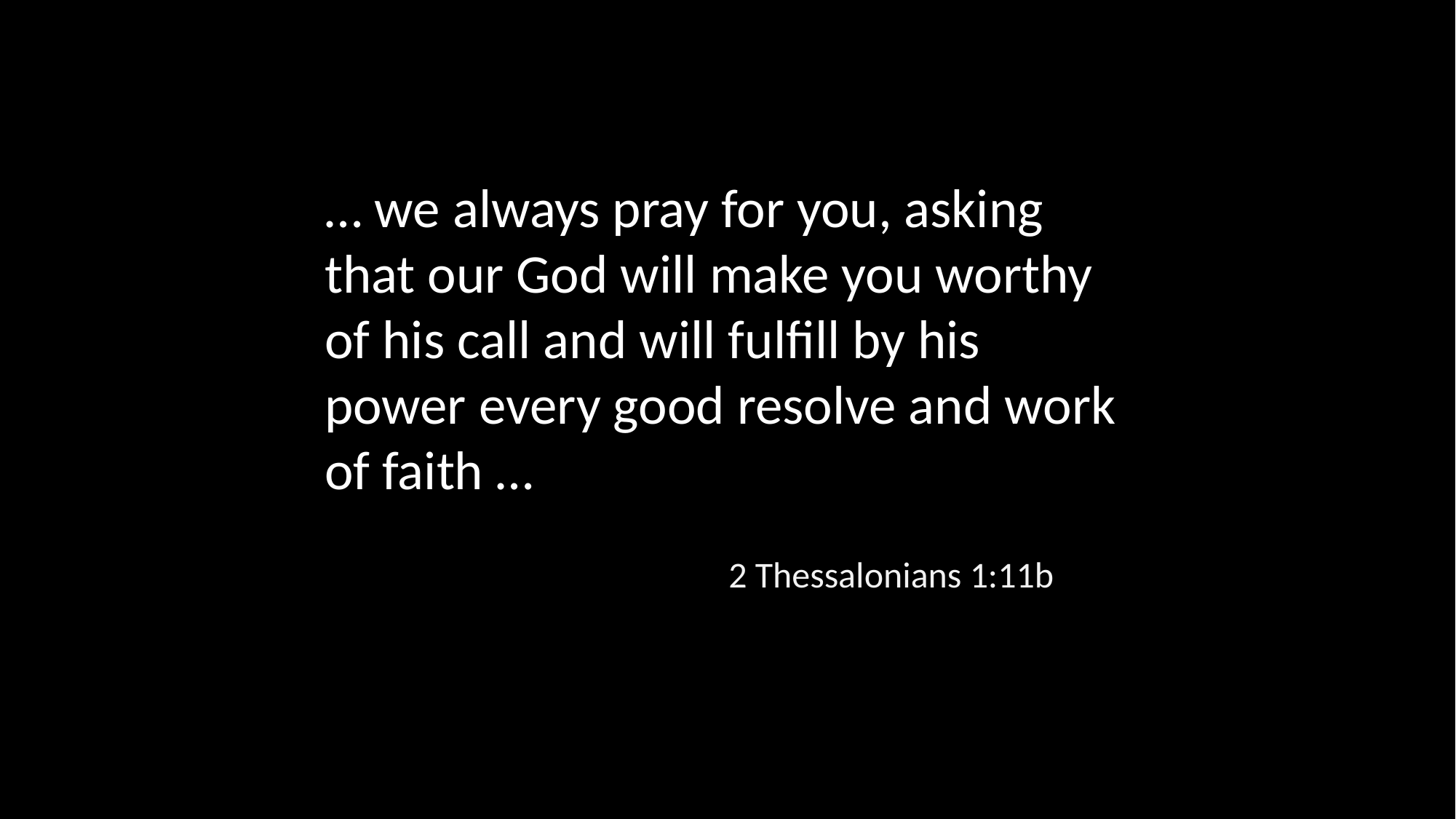

… we always pray for you, asking that our God will make you worthy of his call and will fulfill by his power every good resolve and work of faith …
2 Thessalonians 1:11b